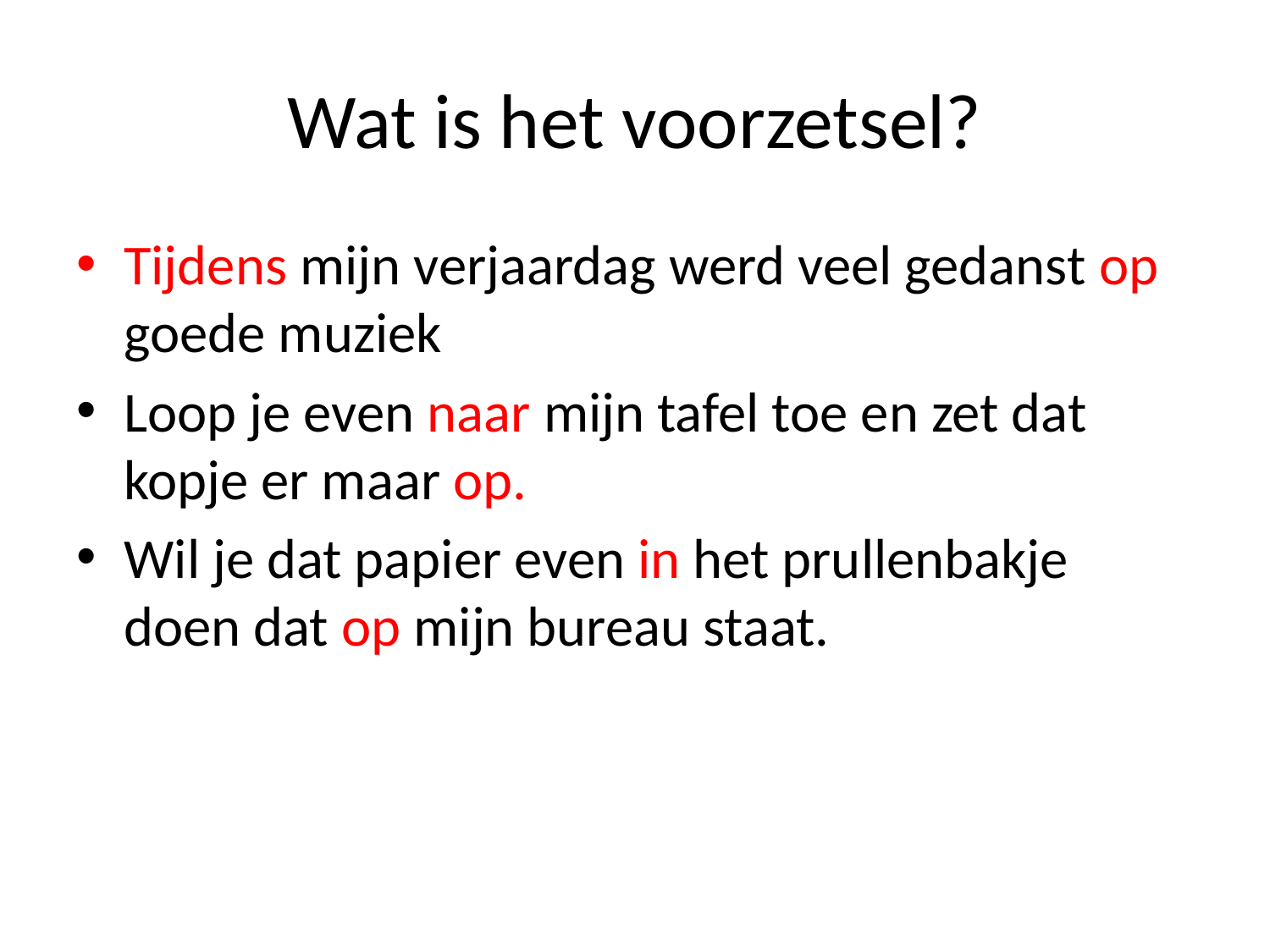

# Wat is het voorzetsel?
Tijdens mijn verjaardag werd veel gedanst op goede muziek
Loop je even naar mijn tafel toe en zet dat kopje er maar op.
Wil je dat papier even in het prullenbakje doen dat op mijn bureau staat.